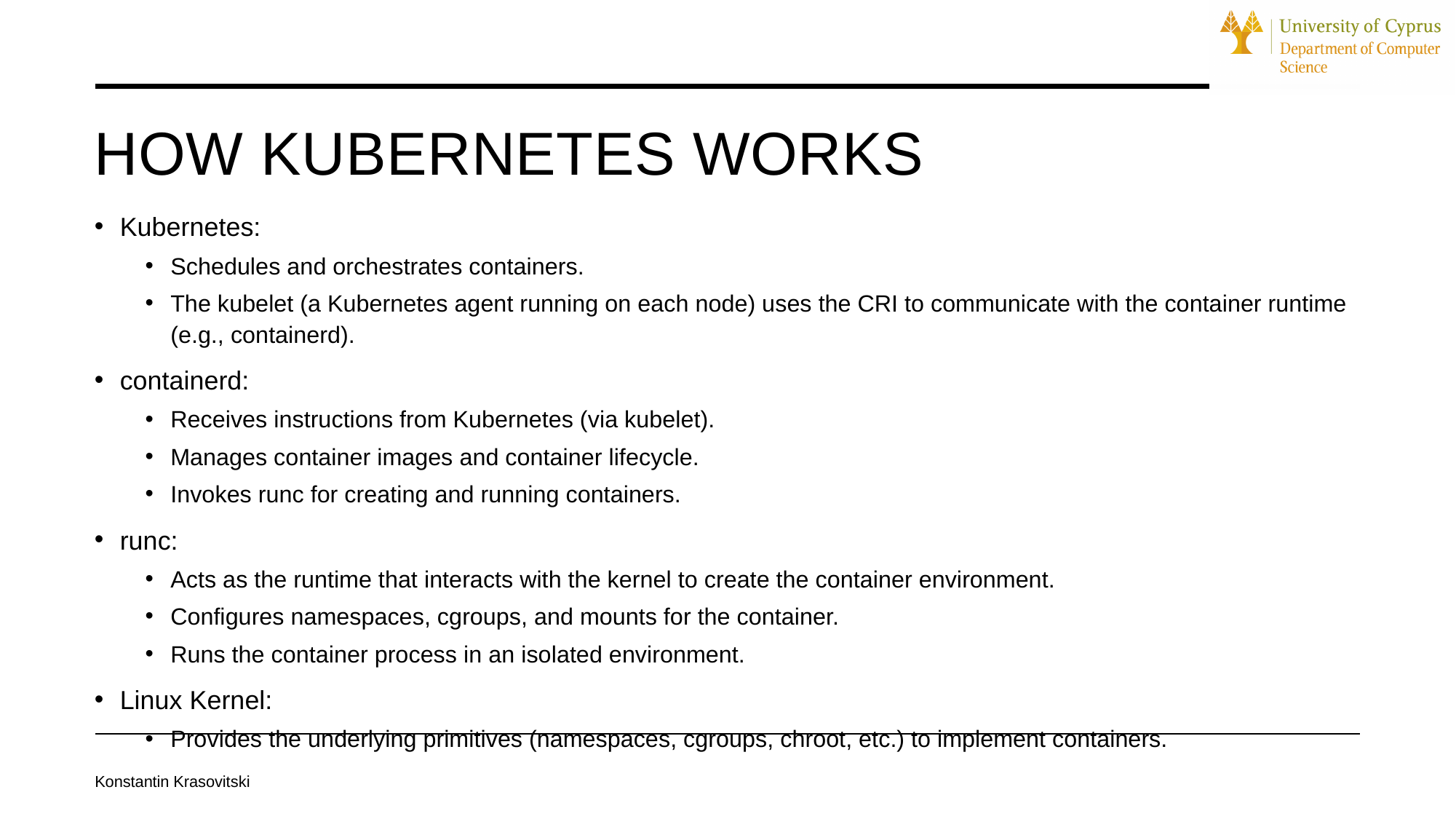

# HOW KUBERNETES WORKS
Kubernetes:
Schedules and orchestrates containers.
The kubelet (a Kubernetes agent running on each node) uses the CRI to communicate with the container runtime (e.g., containerd).
containerd:
Receives instructions from Kubernetes (via kubelet).
Manages container images and container lifecycle.
Invokes runc for creating and running containers.
runc:
Acts as the runtime that interacts with the kernel to create the container environment.
Configures namespaces, cgroups, and mounts for the container.
Runs the container process in an isolated environment.
Linux Kernel:
Provides the underlying primitives (namespaces, cgroups, chroot, etc.) to implement containers.
Konstantin Krasovitski